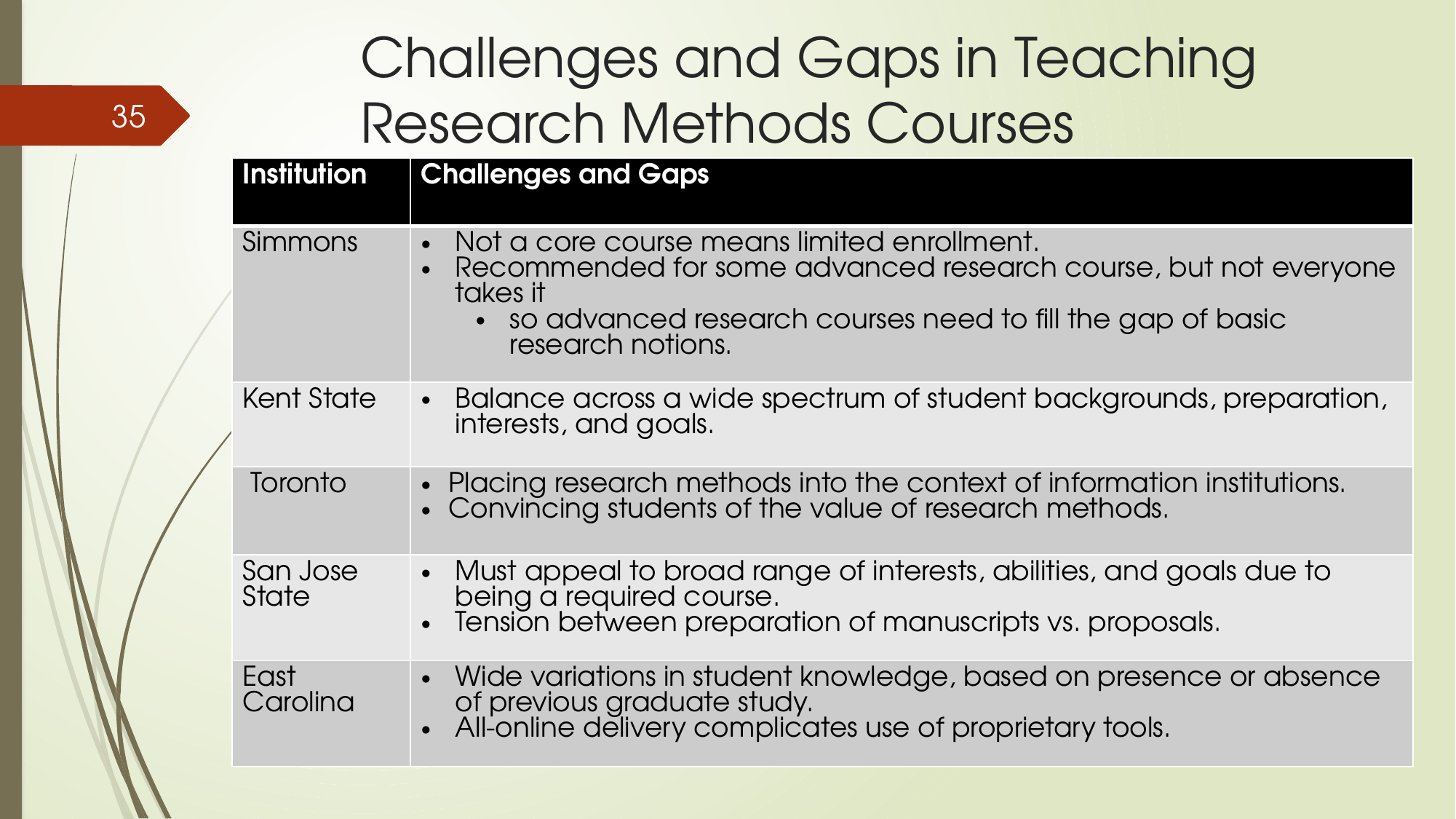

# Challenges and Gaps in Teaching Research Methods Courses
35
| Institution | Challenges and Gaps |
| --- | --- |
| Simmons | Not a core course means limited enrollment. Recommended for some advanced research course, but not everyone takes it so advanced research courses need to fill the gap of basic research notions. |
| Kent State | Balance across a wide spectrum of student backgrounds, preparation, interests, and goals. |
| Toronto | Placing research methods into the context of information institutions. Convincing students of the value of research methods. |
| San Jose State | Must appeal to broad range of interests, abilities, and goals due to being a required course. Tension between preparation of manuscripts vs. proposals. |
| East Carolina | Wide variations in student knowledge, based on presence or absence of previous graduate study. All-online delivery complicates use of proprietary tools. |